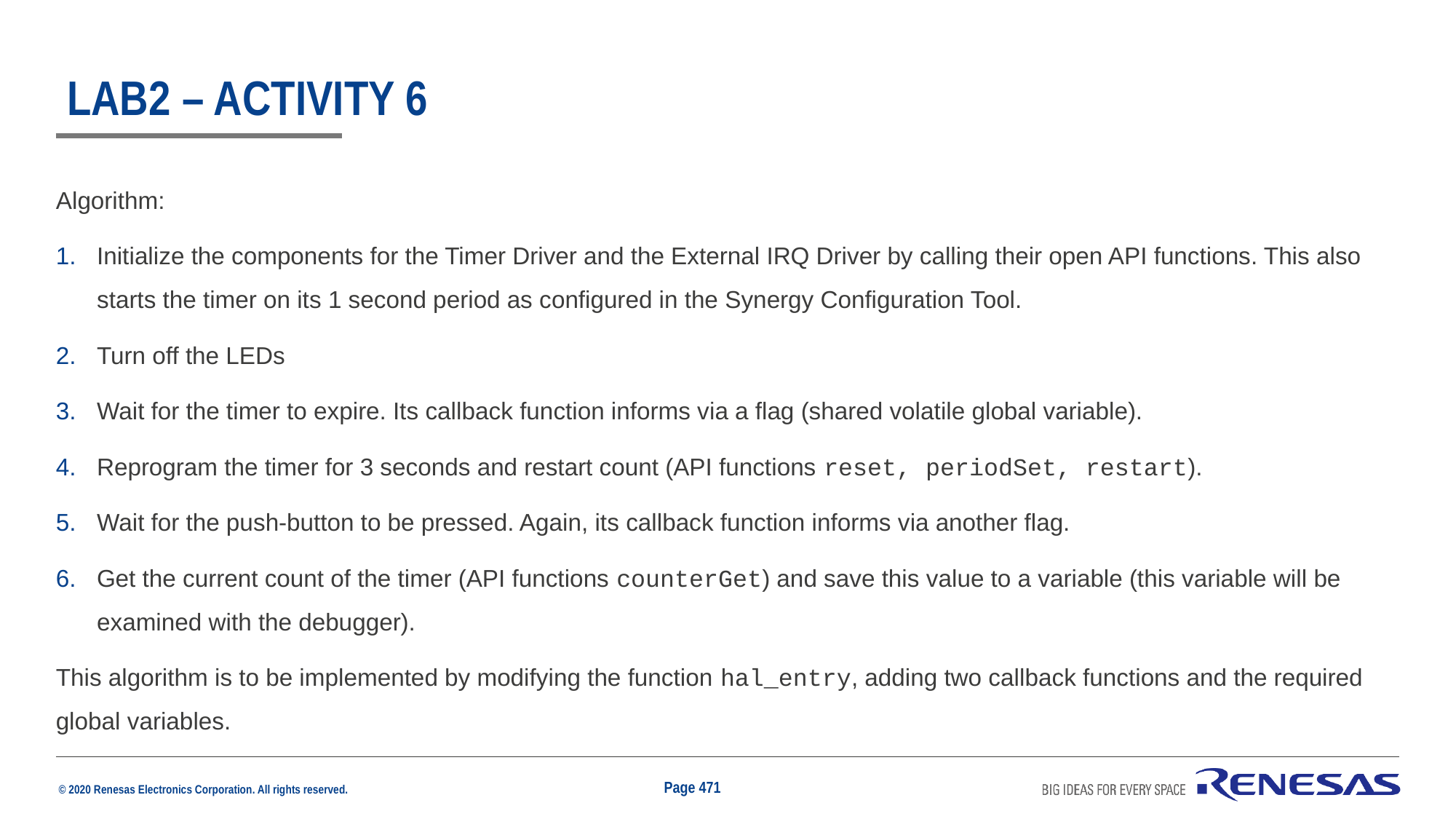

# Lab2 – Activity 6
Algorithm:
Initialize the components for the Timer Driver and the External IRQ Driver by calling their open API functions. This also starts the timer on its 1 second period as configured in the Synergy Configuration Tool.
Turn off the LEDs
Wait for the timer to expire. Its callback function informs via a flag (shared volatile global variable).
Reprogram the timer for 3 seconds and restart count (API functions reset, periodSet, restart).
Wait for the push-button to be pressed. Again, its callback function informs via another flag.
Get the current count of the timer (API functions counterGet) and save this value to a variable (this variable will be examined with the debugger).
This algorithm is to be implemented by modifying the function hal_entry, adding two callback functions and the required global variables.